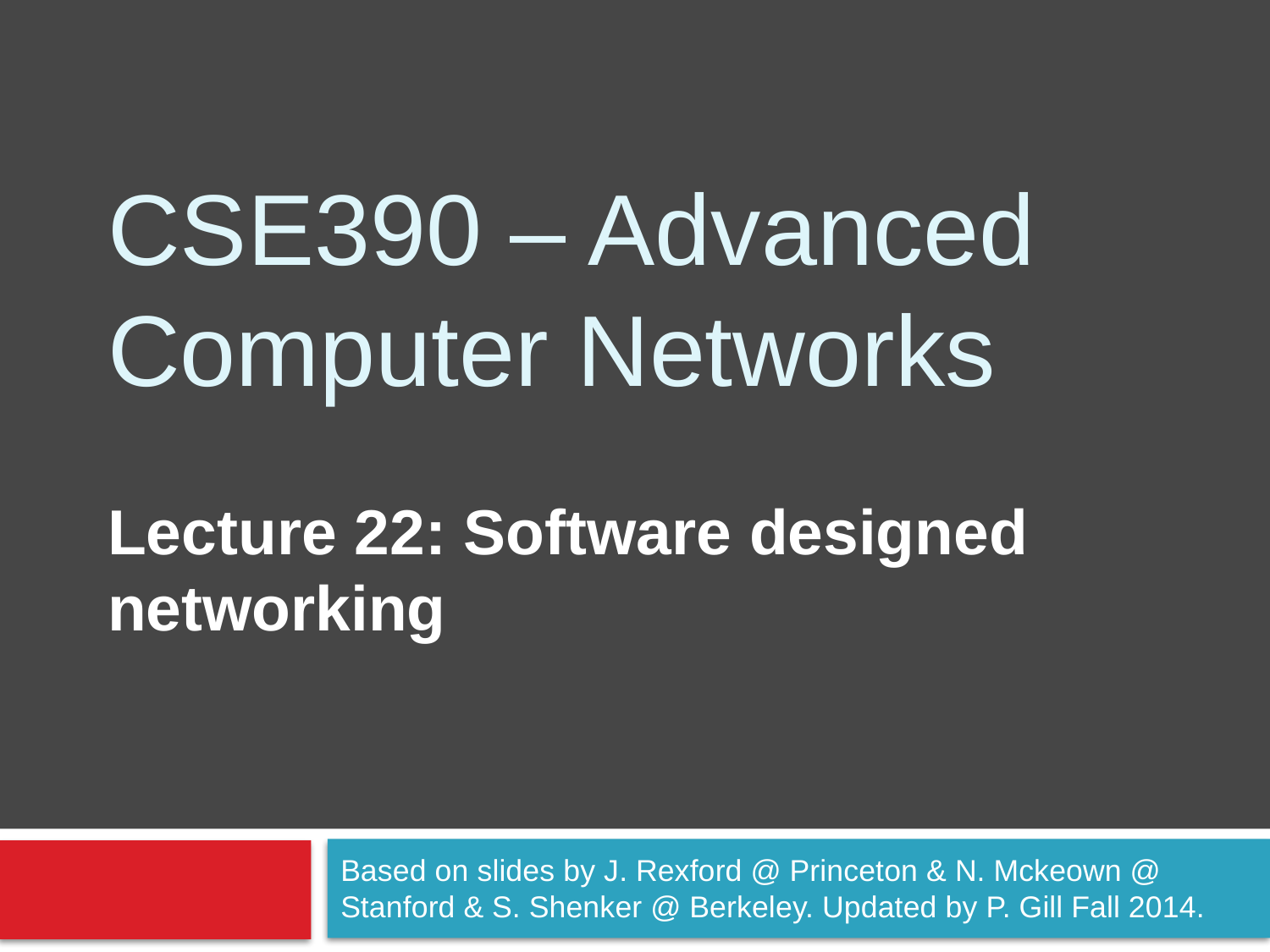

# CSE390 – Advanced Computer Networks
Lecture 22: Software designed networking
Based on slides by J. Rexford @ Princeton & N. Mckeown @ Stanford & S. Shenker @ Berkeley. Updated by P. Gill Fall 2014.